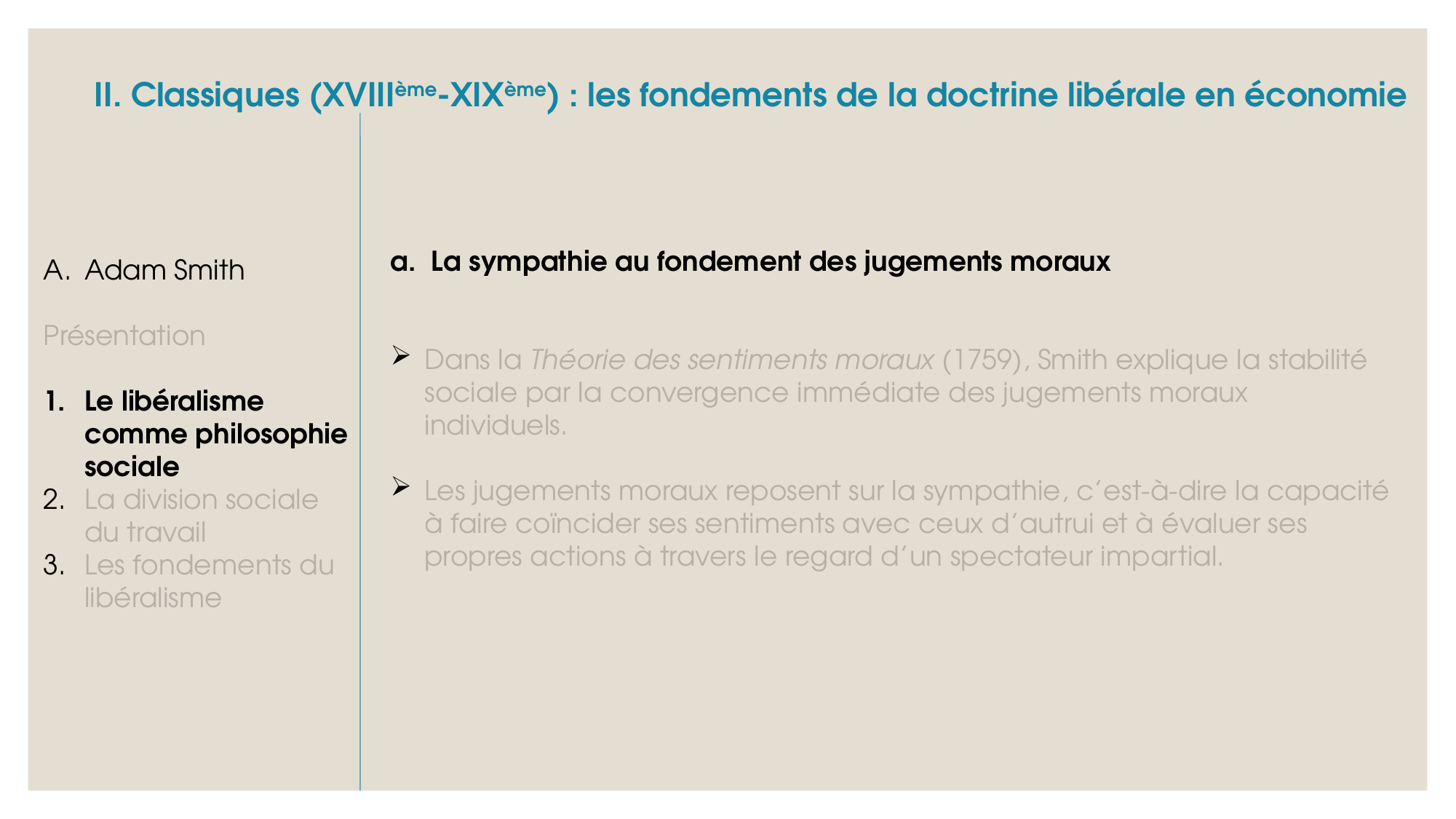

La sympathie au fondement des jugements moraux

Dans la Théorie des sentiments moraux (1759), Smith explique la stabilité sociale par la convergence immédiate des jugements moraux individuels.

Les jugements moraux reposent sur la sympathie, c’est-à-dire la capacité à faire coïncider ses sentiments avec ceux d’autrui et à évaluer ses propres actions à travers le regard d’un spectateur impartial.